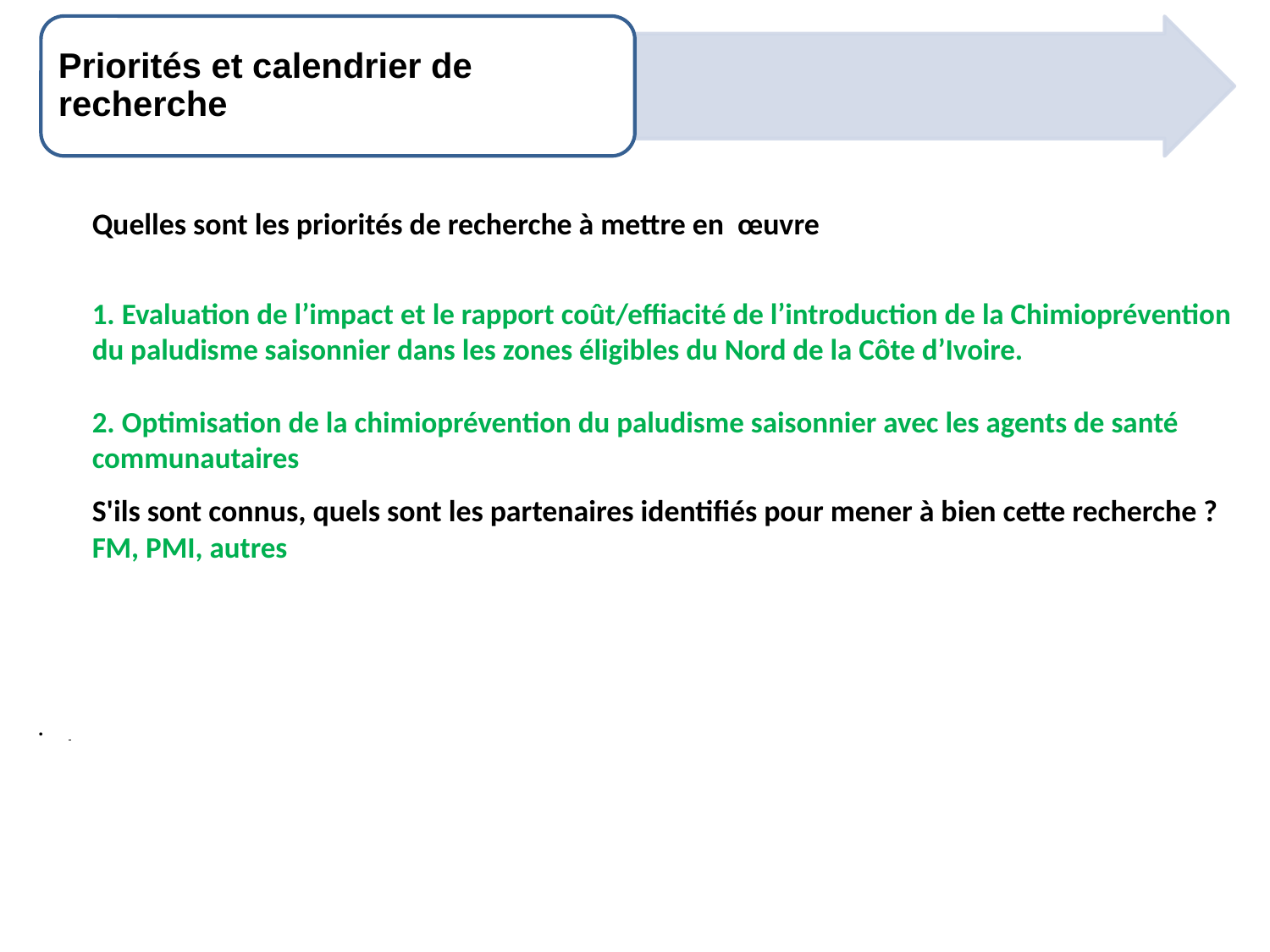

Priorités et calendrier de recherche

Quelles sont les priorités de recherche à mettre en  œuvre

1. Evaluation de l’impact et le rapport coût/effiacité de l’introduction de la Chimioprévention du paludisme saisonnier dans les zones éligibles du Nord de la Côte d’Ivoire.

2. Optimisation de la chimioprévention du paludisme saisonnier avec les agents de santé communautaires

S'ils sont connus, quels sont les partenaires identifiés pour mener à bien cette recherche ?
FM, PMI, autres